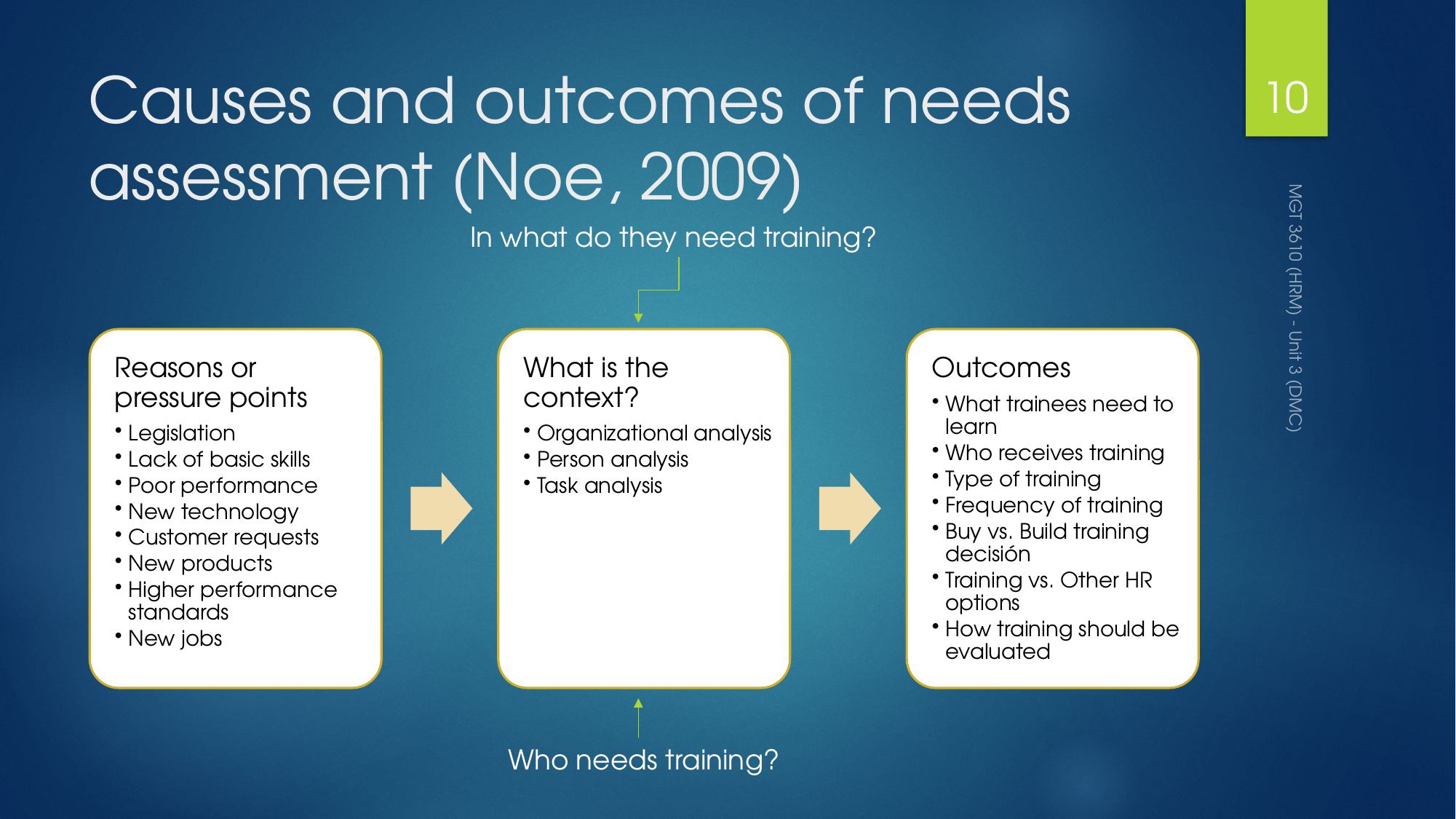

10
# Causes and outcomes of needs assessment (Noe, 2009)
In what do they need training?
Reasons or pressure points
Legislation
Lack of basic skills
Poor performance
New technology
Customer requests
New products
Higher performance standards
New jobs

What is the context?
Organizational analysis
Person analysis
Task analysis

Outcomes
What trainees need to learn
Who receives training
Type of training
Frequency of training
Buy vs. Build training decisión
Training vs. Other HR options
How training should be evaluated
MGT 3610 (HRM) - Unit 3 (DMC)
Who needs training?